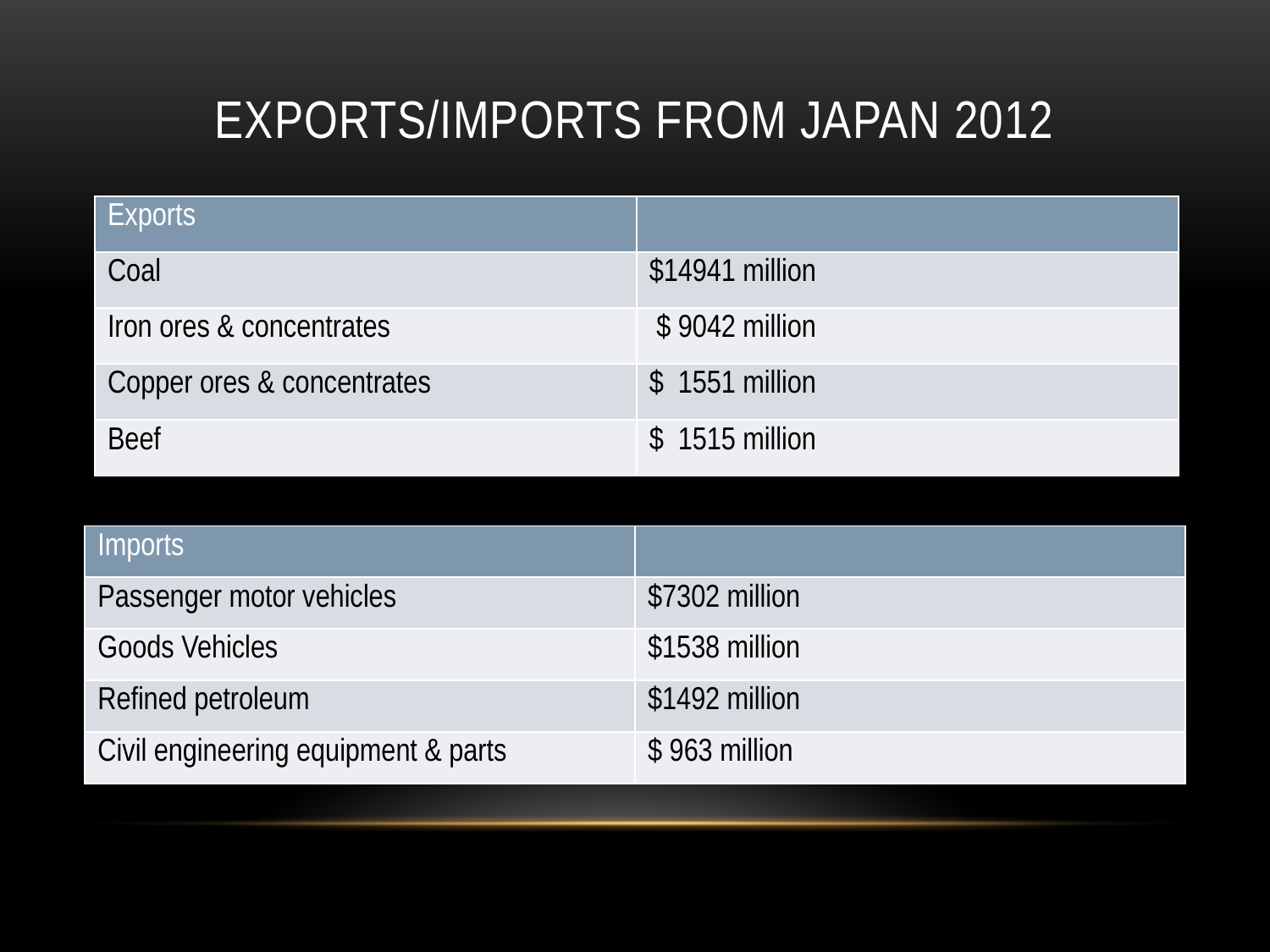

# Exports/Imports from Japan 2012
| Exports |  |
| --- | --- |
| Coal | $14941 million |
| Iron ores & concentrates | $ 9042 million |
| Copper ores & concentrates | $ 1551 million |
| Beef | $ 1515 million |
| Imports |  |
| --- | --- |
| Passenger motor vehicles | $7302 million |
| Goods Vehicles | $1538 million |
| Refined petroleum | $1492 million |
| Civil engineering equipment & parts | $ 963 million |